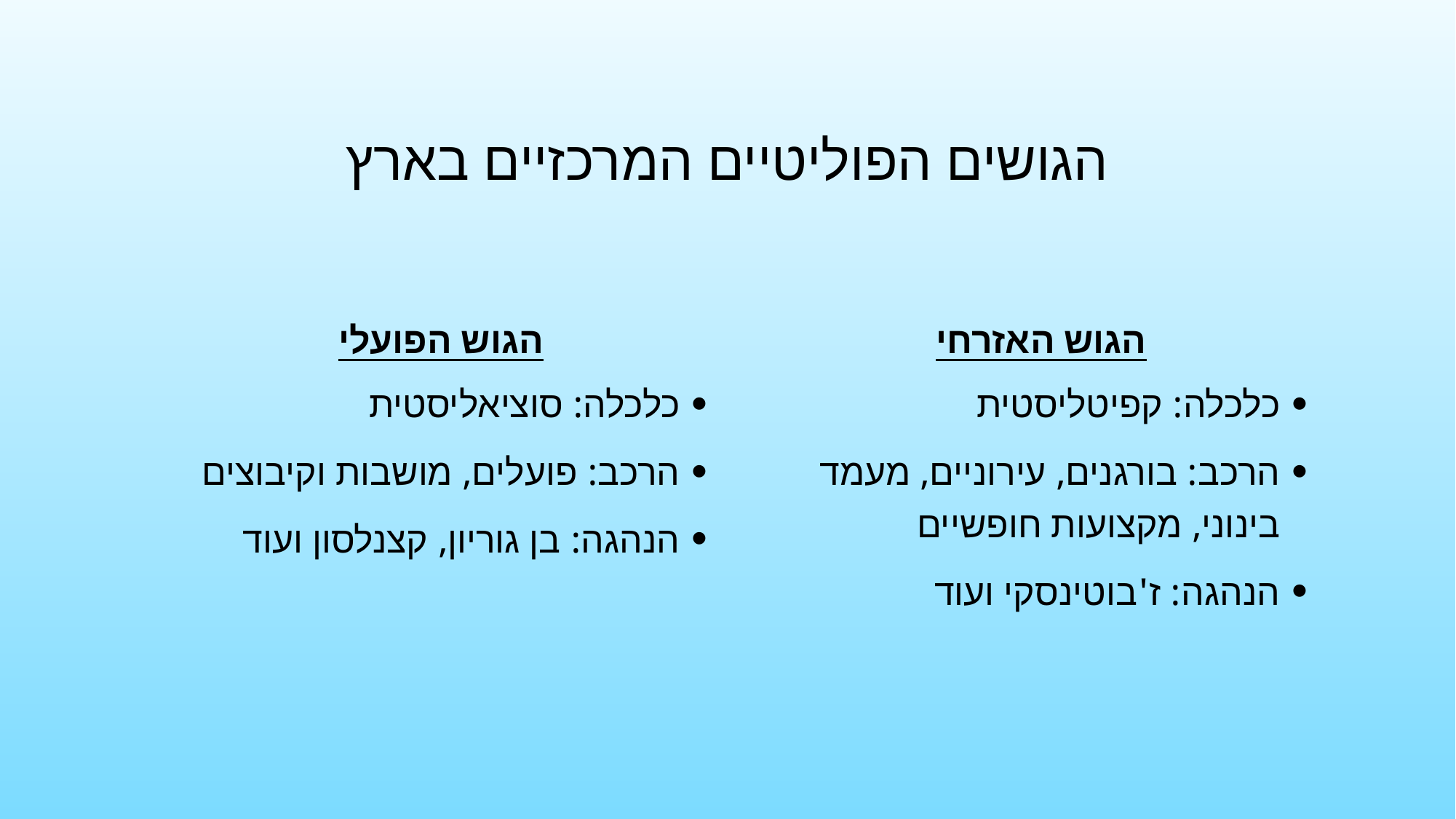

# הגושים הפוליטיים המרכזיים בארץ
הגוש האזרחי
הגוש הפועלי
כלכלה: סוציאליסטית
הרכב: פועלים, מושבות וקיבוצים
הנהגה: בן גוריון, קצנלסון ועוד

כלכלה: קפיטליסטית
הרכב: בורגנים, עירוניים, מעמד בינוני, מקצועות חופשיים
הנהגה: ז'בוטינסקי ועוד